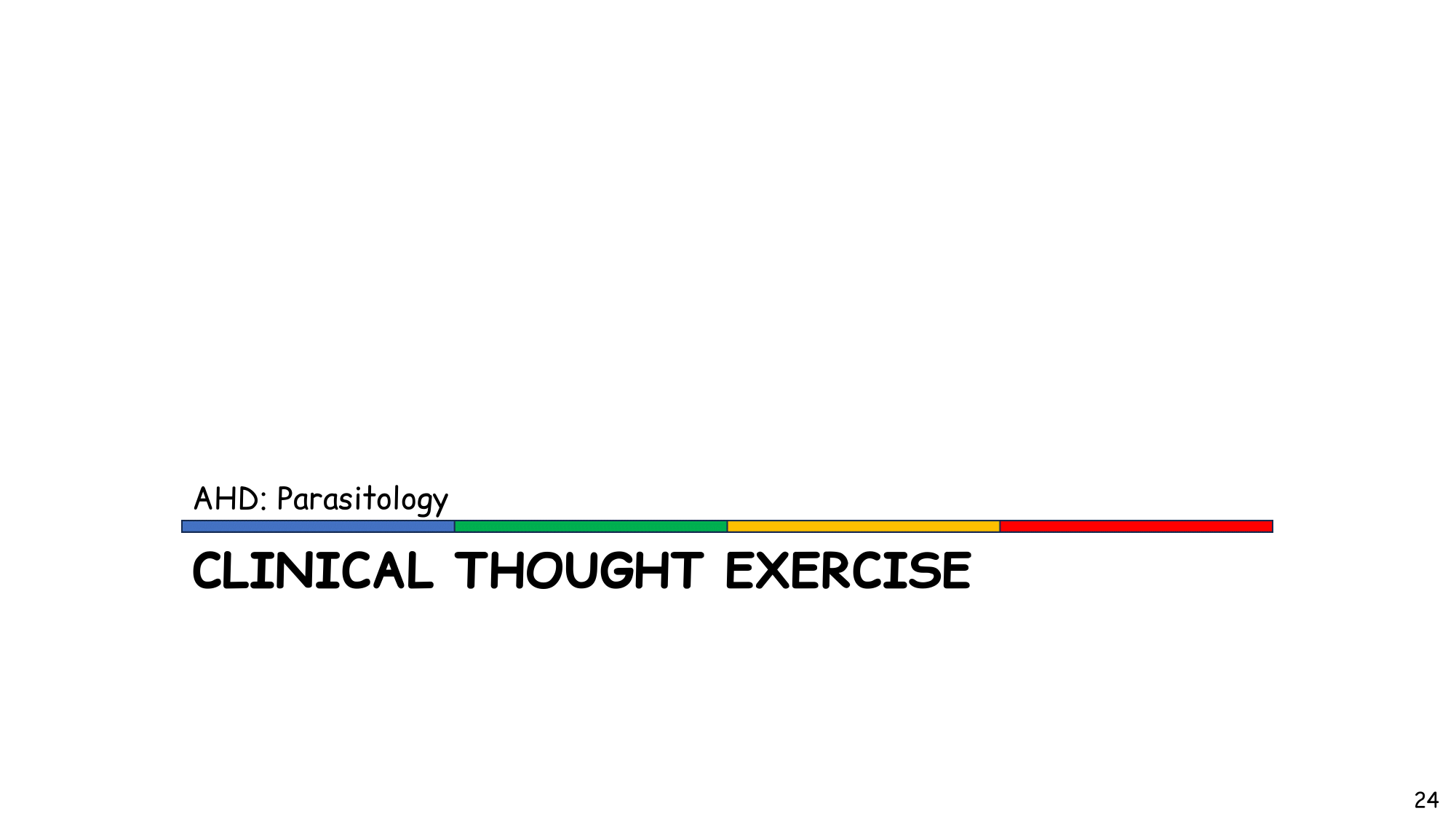

AHD: Parasitology
# Clinical Thought Exercise
24